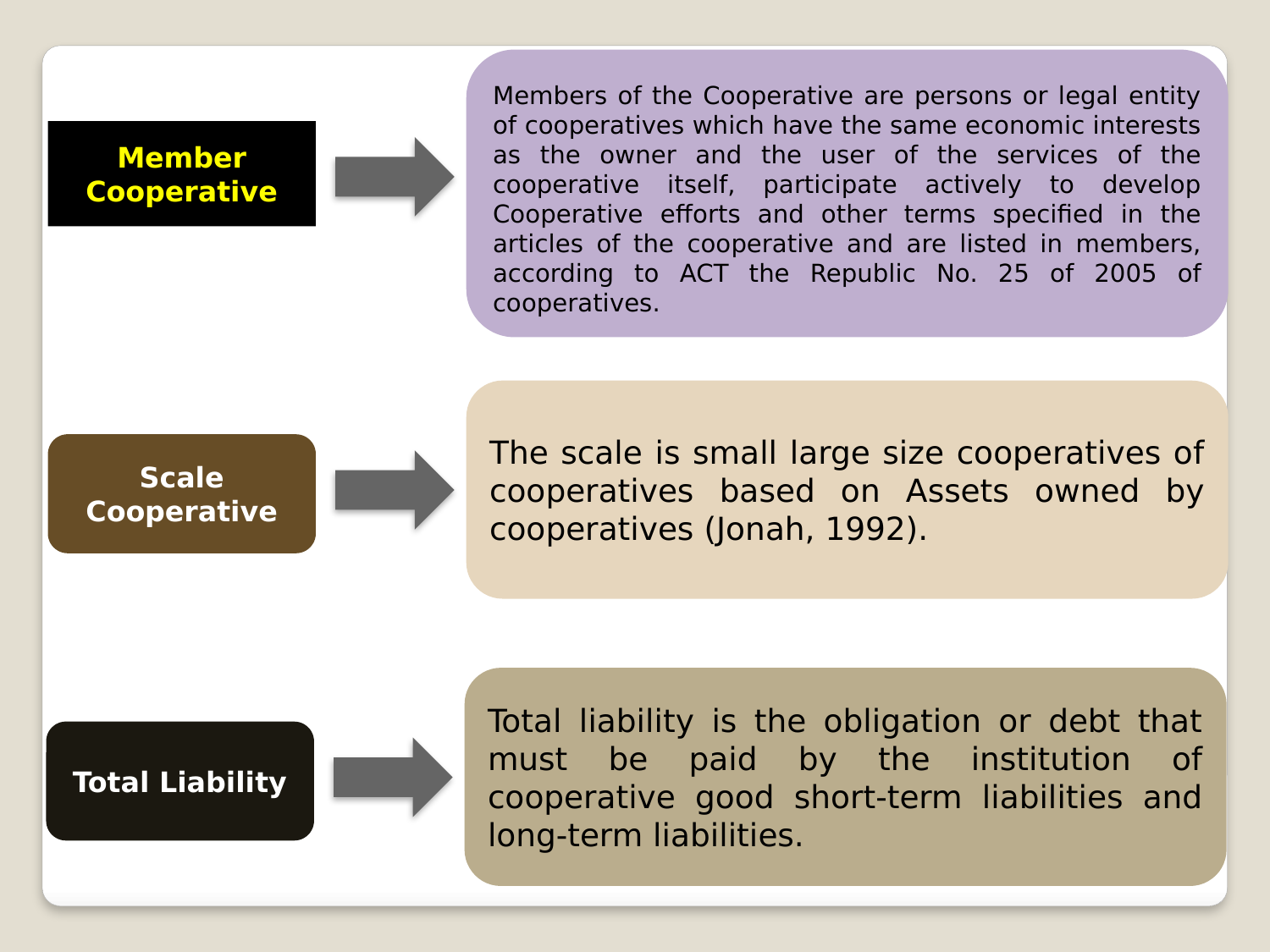

Members of the Cooperative are persons or legal entity of cooperatives which have the same economic interests as the owner and the user of the services of the cooperative itself, participate actively to develop Cooperative efforts and other terms specified in the articles of the cooperative and are listed in members, according to ACT the Republic No. 25 of 2005 of cooperatives.
Member Cooperative

The scale is small large size cooperatives of cooperatives based on Assets owned by cooperatives (Jonah, 1992).
Scale Cooperative

Total liability is the obligation or debt that must be paid by the institution of cooperative good short-term liabilities and long-term liabilities.
Total Liability